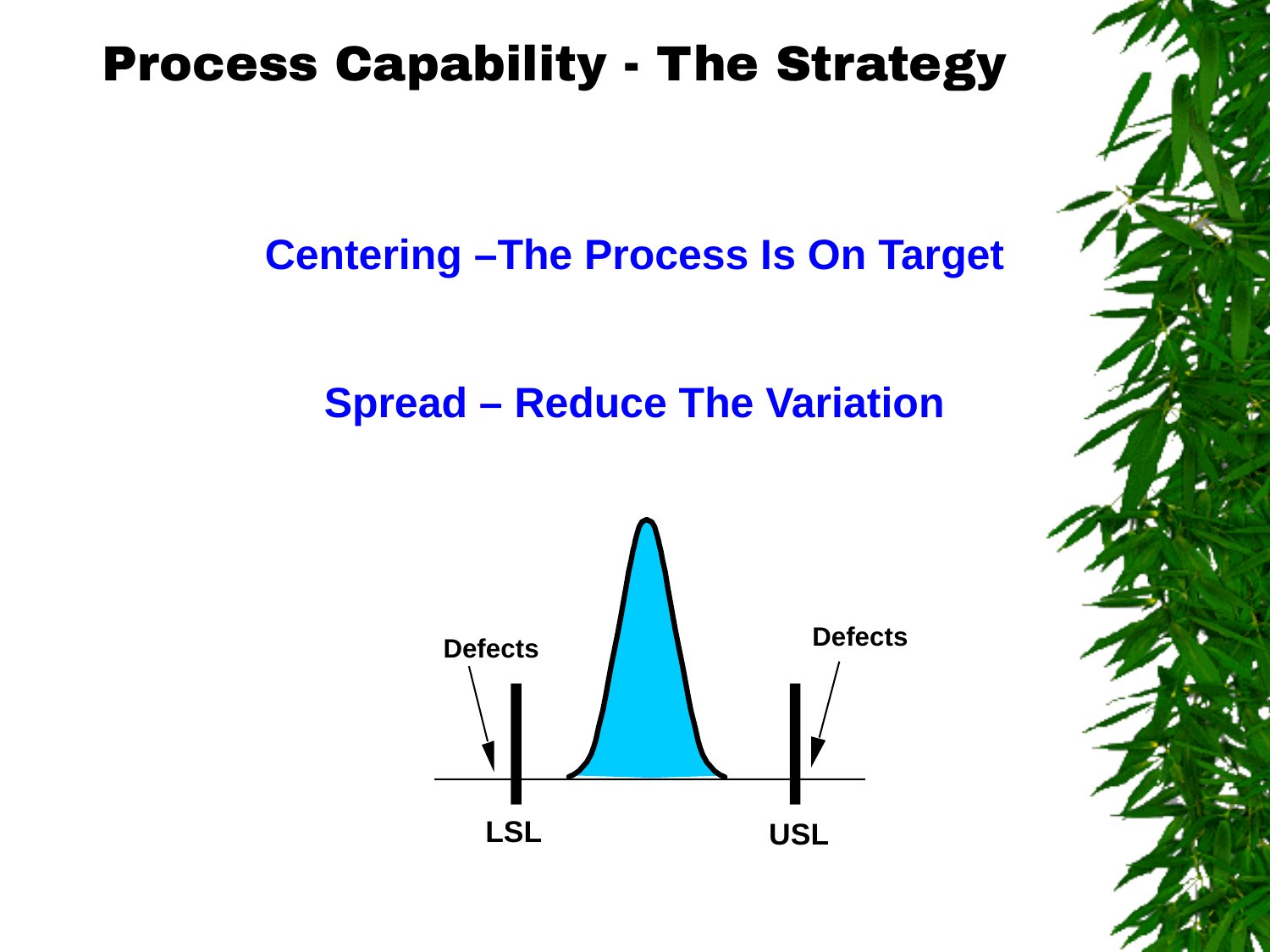

Process Capability - The Strategy
Centering –The Process Is On Target
Spread – Reduce The Variation

 Defects
Defects

LSL
USL